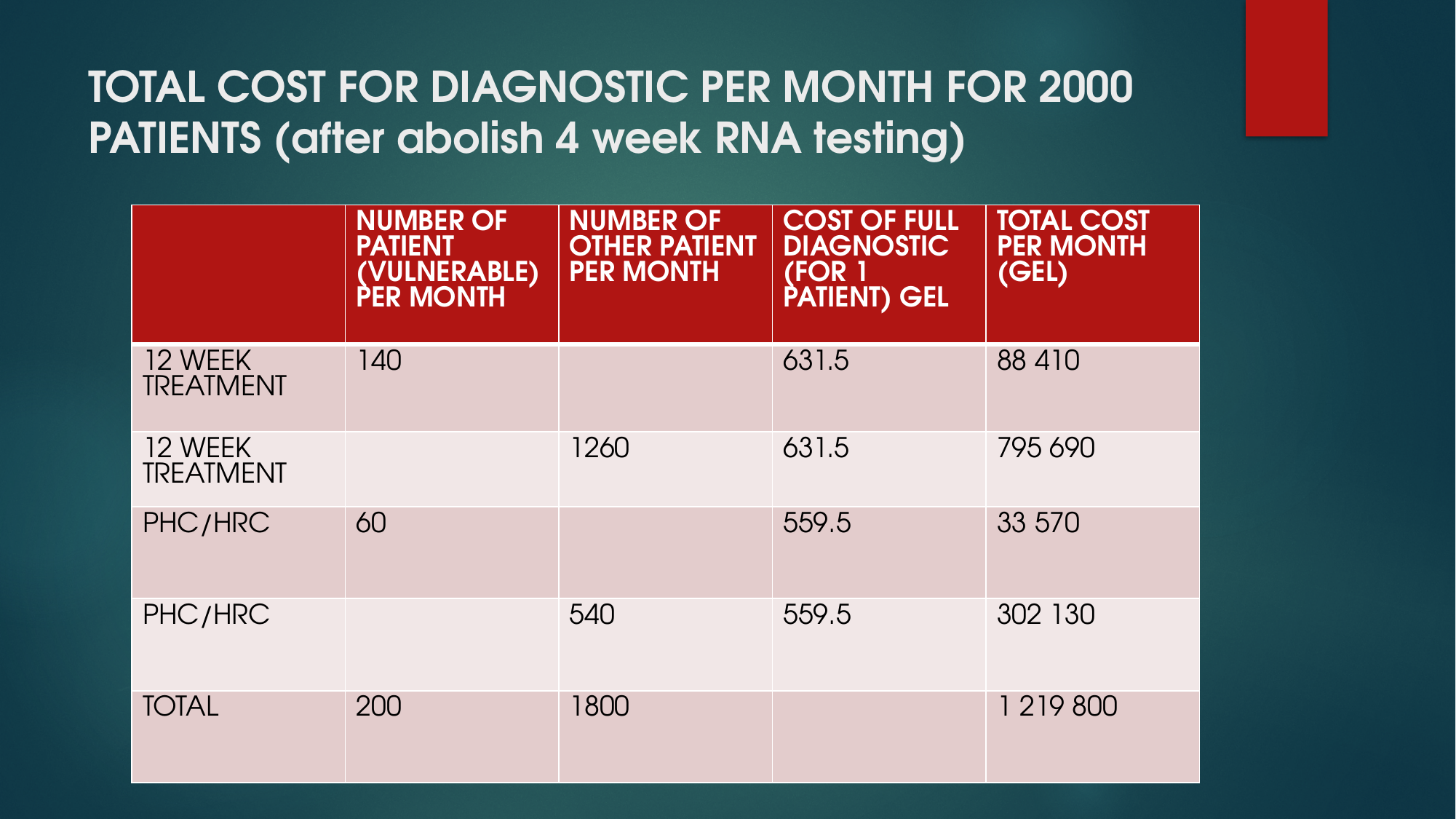

# TOTAL COST FOR DIAGNOSTIC PER MONTH FOR 2000 PATIENTS (after abolish 4 week RNA testing)
|  | NUMBER OF PATIENT (VULNERABLE)PER MONTH | NUMBER OF OTHER PATIENT PER MONTH | COST OF FULL DIAGNOSTIC (FOR 1 PATIENT) GEL | TOTAL COST PER MONTH (GEL) |
| --- | --- | --- | --- | --- |
| 12 WEEK TREATMENT | 140 |  | 631.5 | 88 410 |
| 12 WEEK TREATMENT |  | 1260 | 631.5 | 795 690 |
| PHC/HRC | 60 |  | 559.5 | 33 570 |
| PHC/HRC |  | 540 | 559.5 | 302 130 |
| TOTAL | 200 | 1800 |  | 1 219 800 |